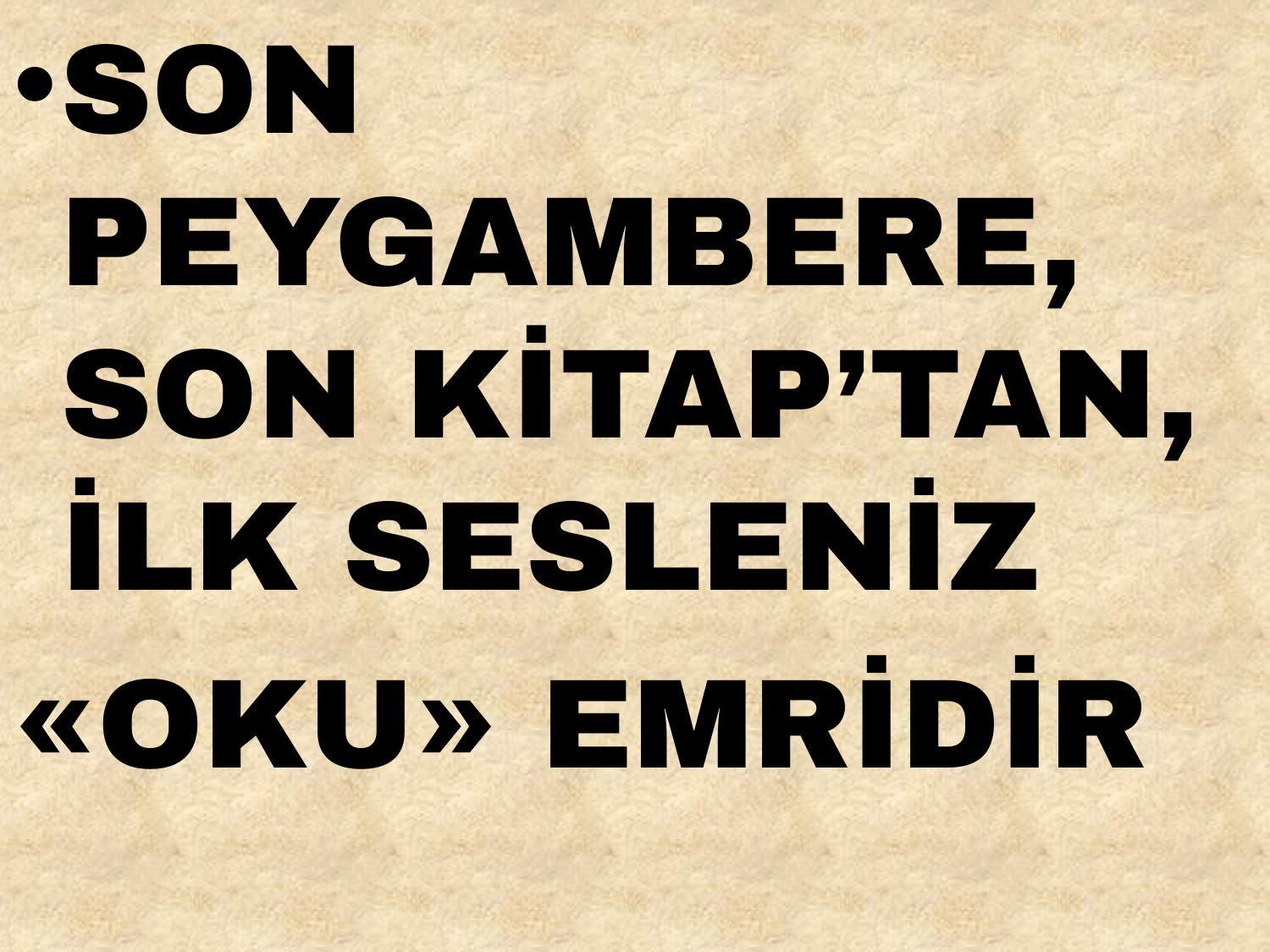

SON PEYGAMBERE, SON KİTAP’TAN, İLK SESLENİZ
«OKU» EMRİDİR